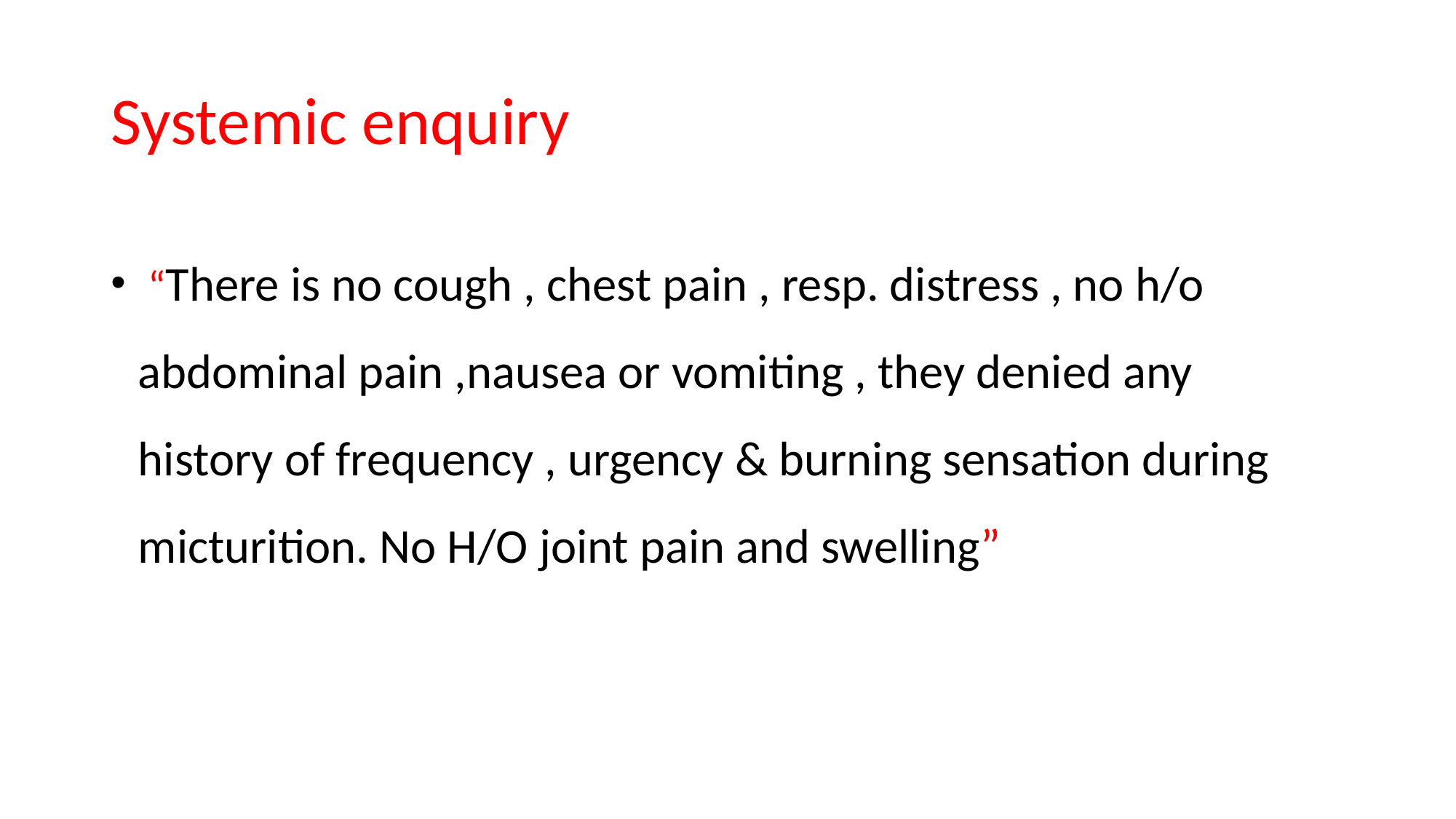

# Systemic enquiry
 “There is no cough , chest pain , resp. distress , no h/o abdominal pain ,nausea or vomiting , they denied any  history of frequency , urgency & burning sensation during micturition. No H/O joint pain and swelling”